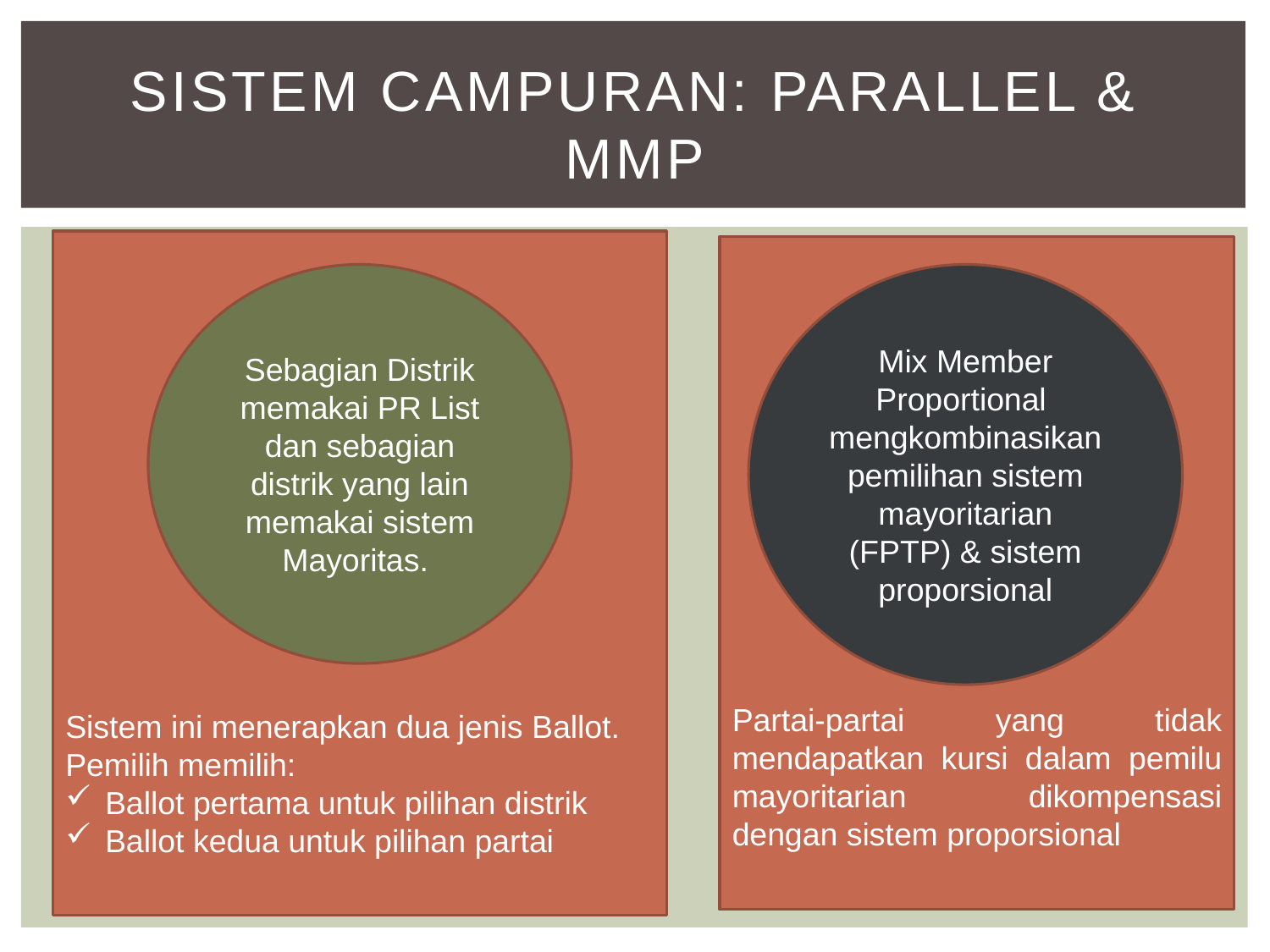

# SISTEM CAMPURAN: ParalLel & MMP

Sistem ini menerapkan dua jenis Ballot. Pemilih memilih:
Ballot pertama untuk pilihan distrik
Ballot kedua untuk pilihan partai

Partai-partai yang tidak mendapatkan kursi dalam pemilu mayoritarian dikompensasi dengan sistem proporsional

Sebagian Distrik memakai PR List dan sebagian distrik yang lain memakai sistem Mayoritas.

Mix Member Proportional  mengkombinasikan pemilihan sistem mayoritarian (FPTP) & sistem proporsional